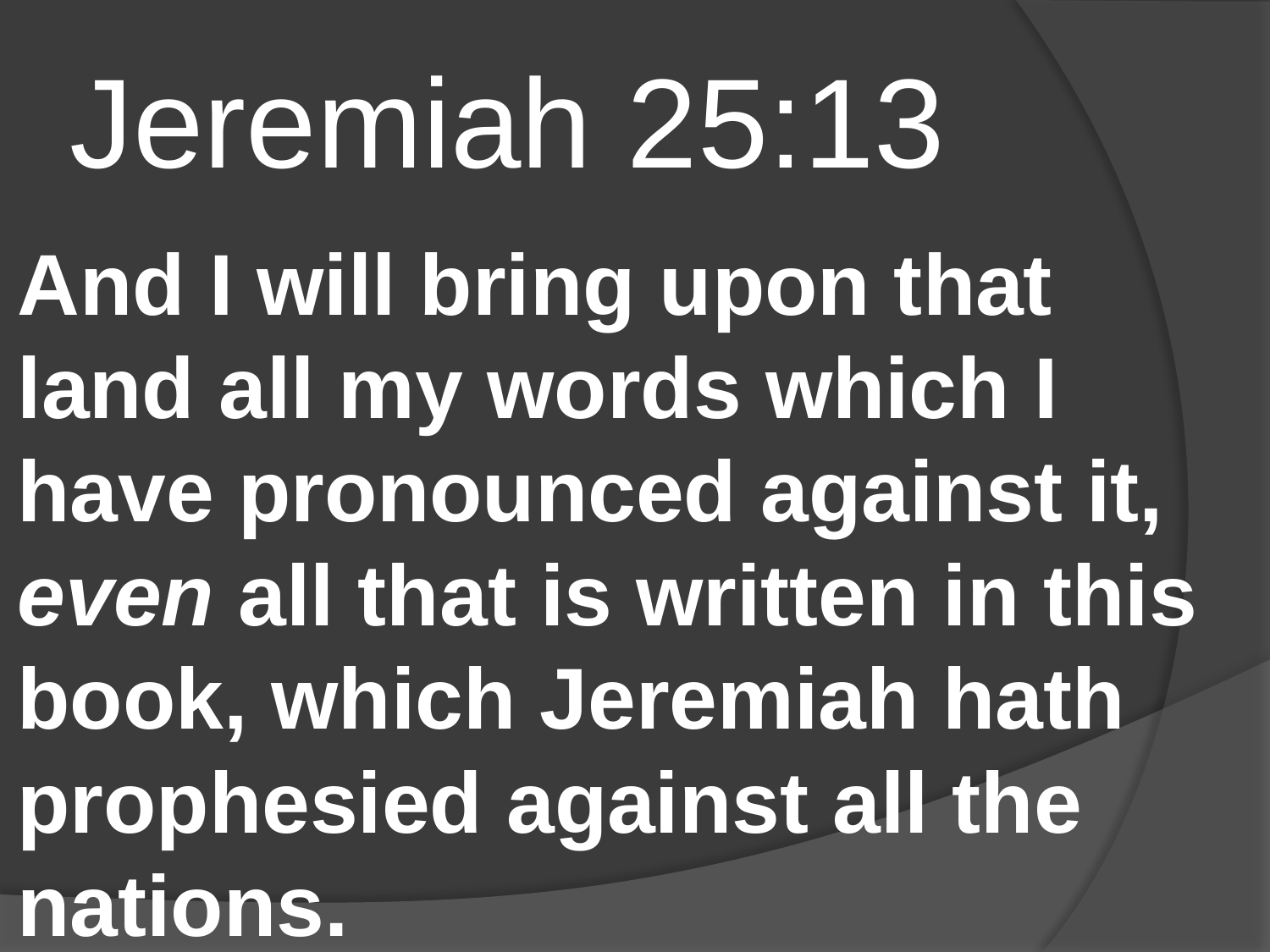

# Jeremiah 25:13
And I will bring upon that land all my words which I have pronounced against it, even all that is written in this book, which Jeremiah hath prophesied against all the nations.